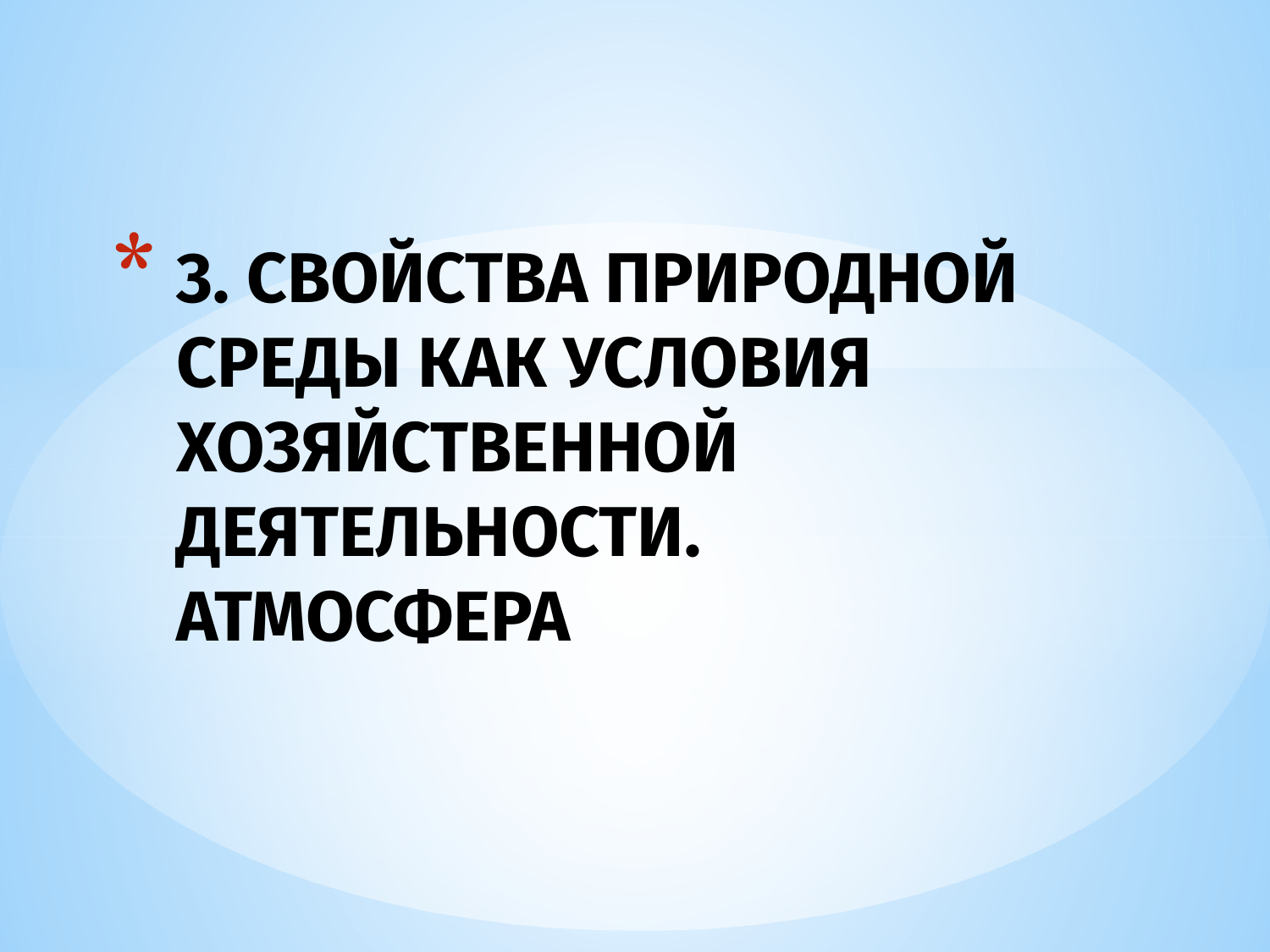

# 3. СВОЙСТВА ПРИРОДНОЙ СРЕДЫ КАК УСЛОВИЯ ХОЗЯЙСТВЕННОЙ ДЕЯТЕЛЬНОСТИ. АТМОСФЕРА